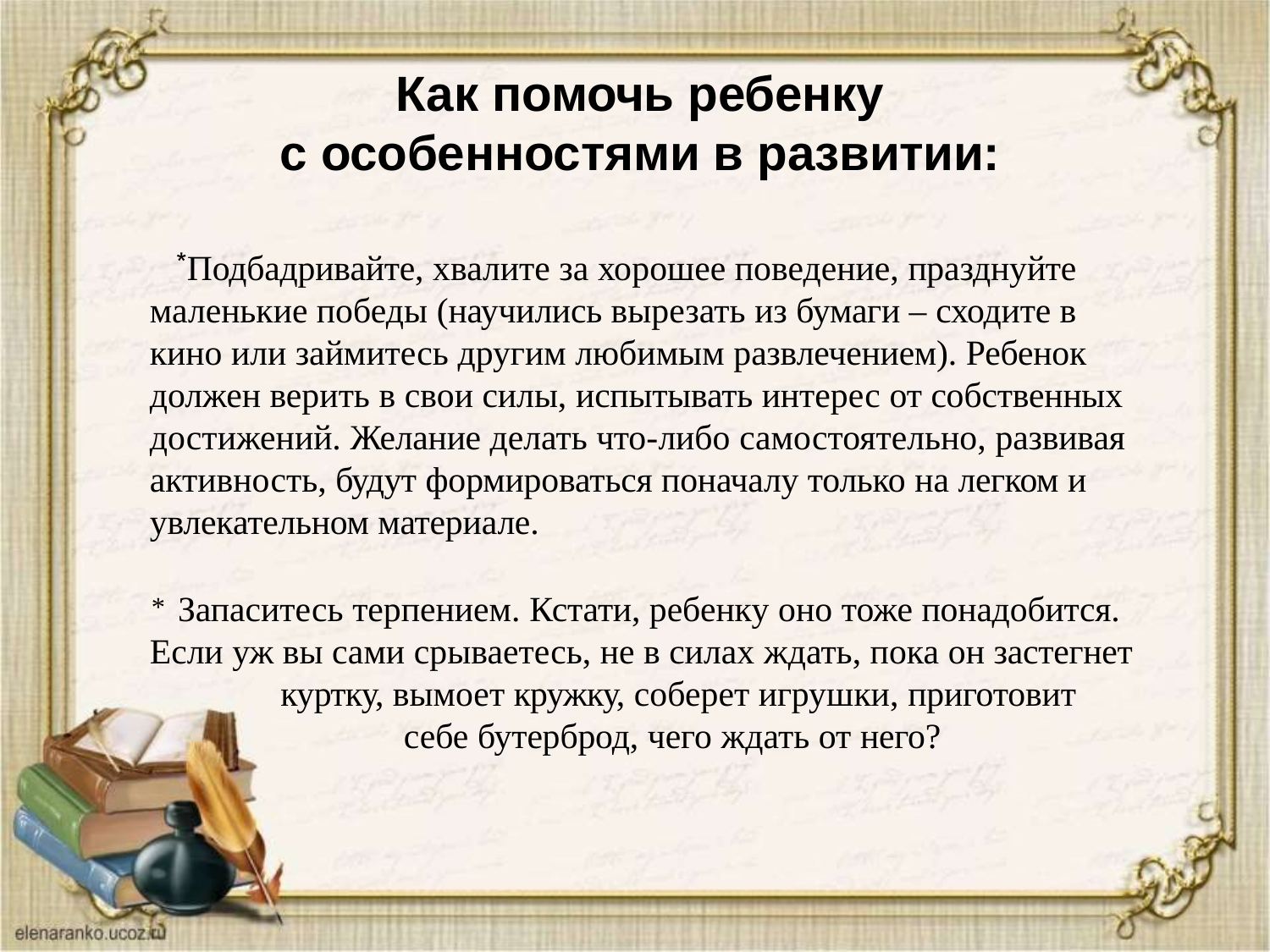

# Как помочь ребенку
с особенностями в развитии:
Подбадривайте, хвалите за хорошее поведение, празднуйте маленькие победы (научились вырезать из бумаги – сходите в кино или займитесь другим любимым развлечением). Ребенок должен верить в свои силы, испытывать интерес от собственных достижений. Желание делать что-либо самостоятельно, развивая активность, будут формироваться поначалу только на легком и увлекательном материале.

Запаситесь терпением. Кстати, ребенку оно тоже понадобится.
Если уж вы сами срываетесь, не в силах ждать, пока он застегнет
куртку, вымоет кружку, соберет игрушки, приготовит
себе бутерброд, чего ждать от него?